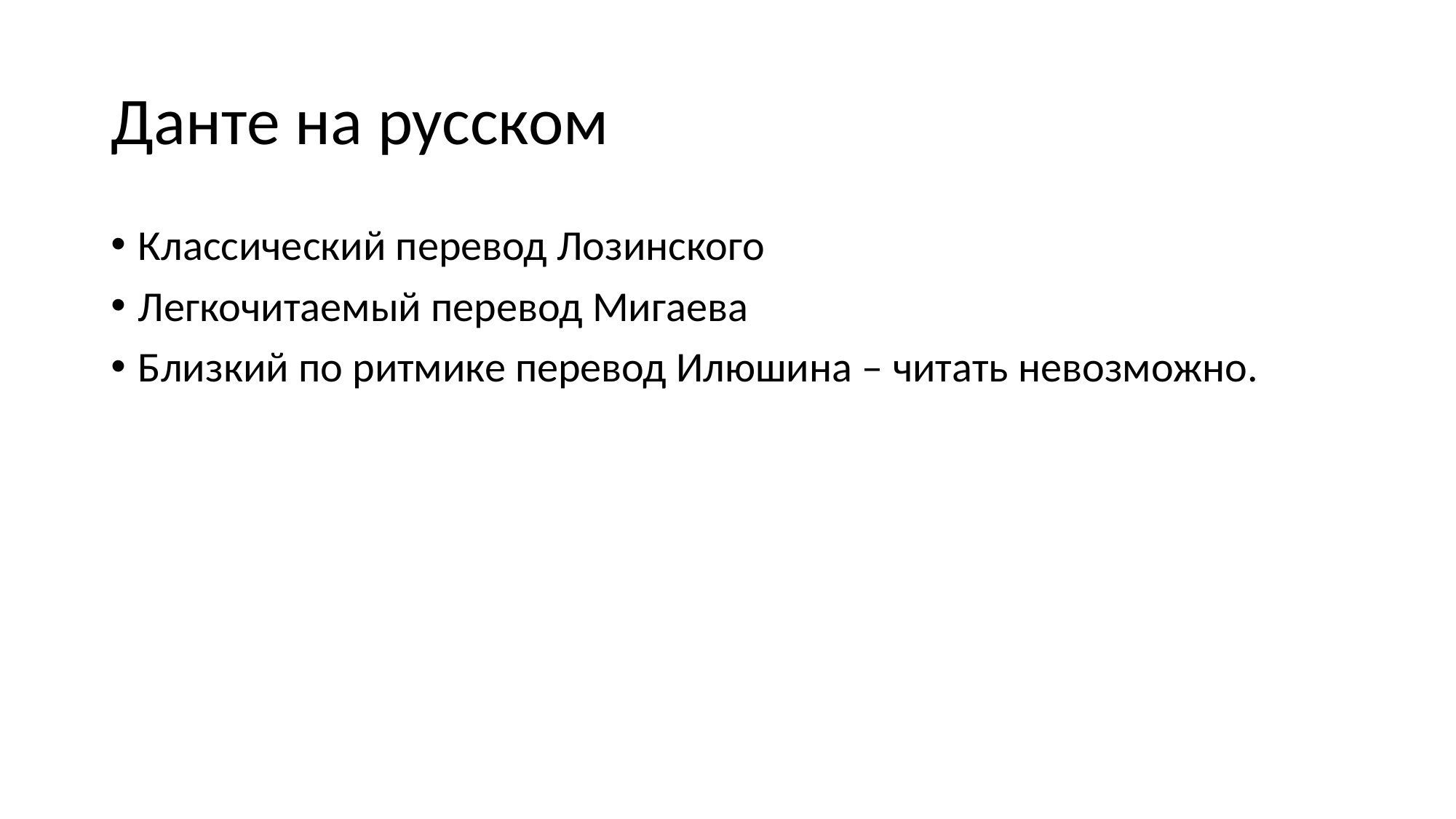

# Данте на русском
Классический перевод Лозинского
Легкочитаемый перевод Мигаева
Близкий по ритмике перевод Илюшина – читать невозможно.